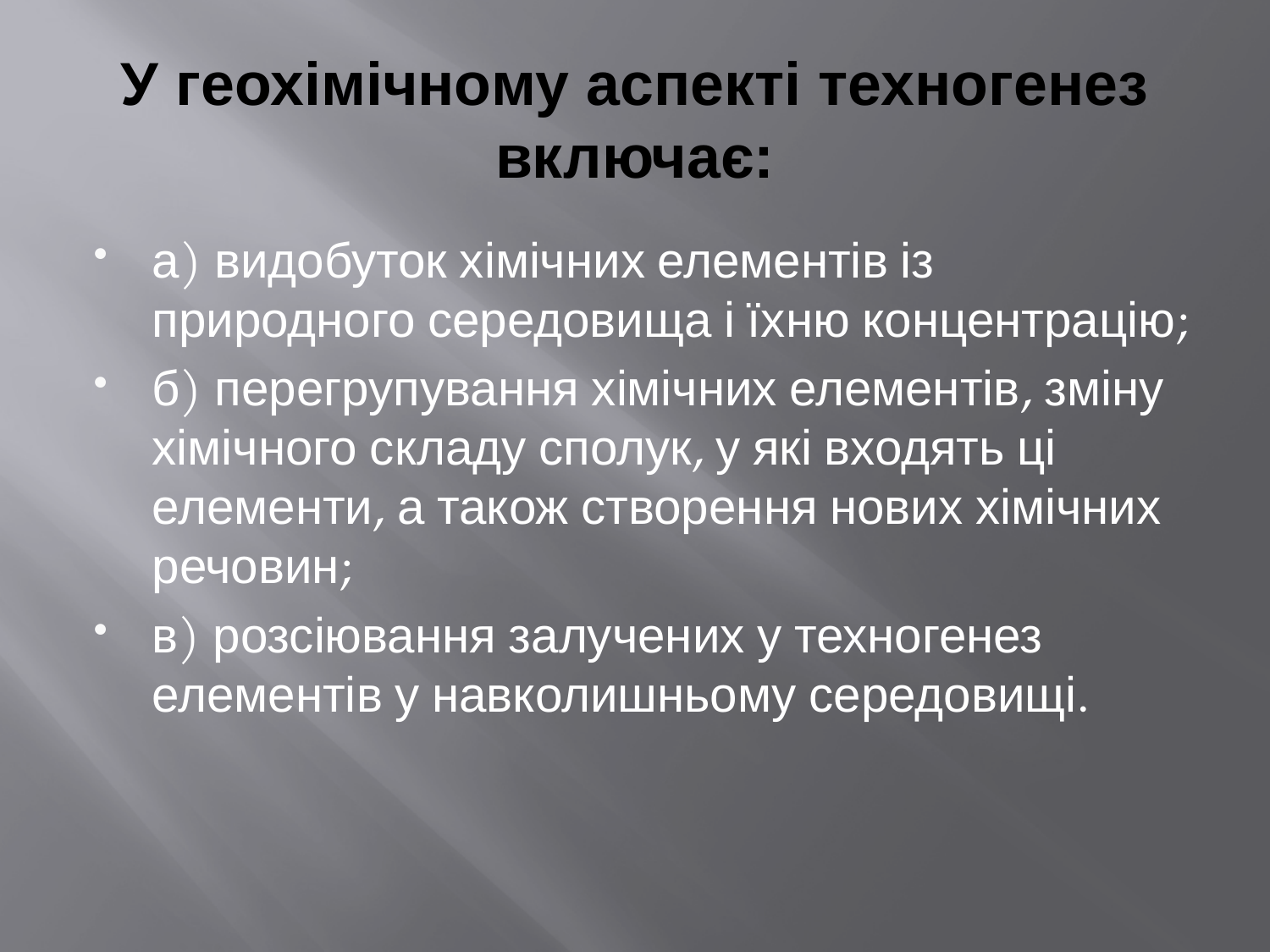

# У геохімічному аспекті техногенез включає:
а) видобуток хімічних елементів із природного середовища і їхню концентрацію;
б) перегрупування хімічних елементів, зміну хімічного складу сполук, у які входять ці елементи, а також створення нових хімічних речовин;
в) розсіювання залучених у техногенез елементів у навколишньому середовищі.